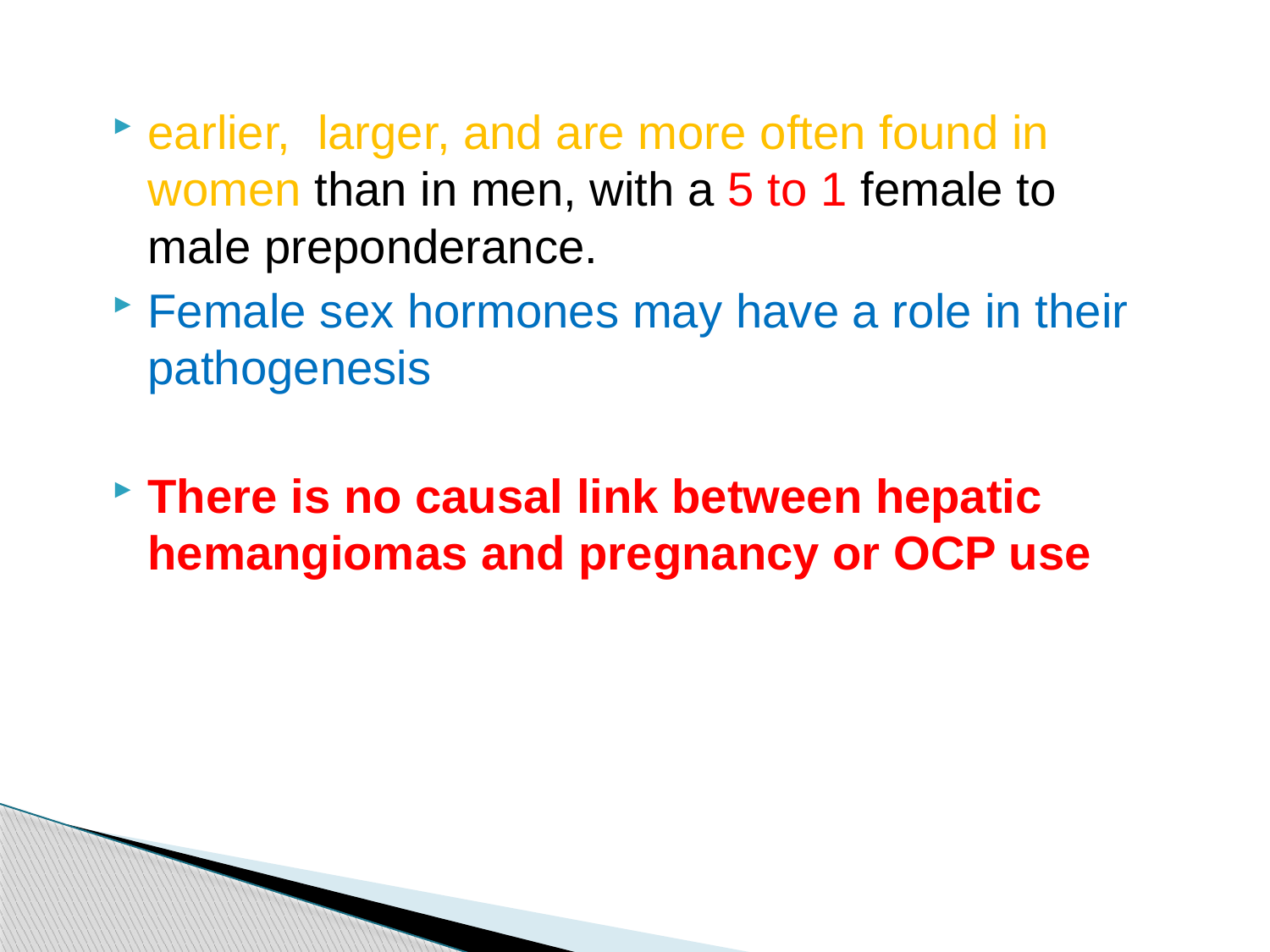

earlier,  larger, and are more often found in women than in men, with a 5 to 1 female to male preponderance.
Female sex hormones may have a role in their pathogenesis

There is no causal link between hepatic hemangiomas and pregnancy or OCP use